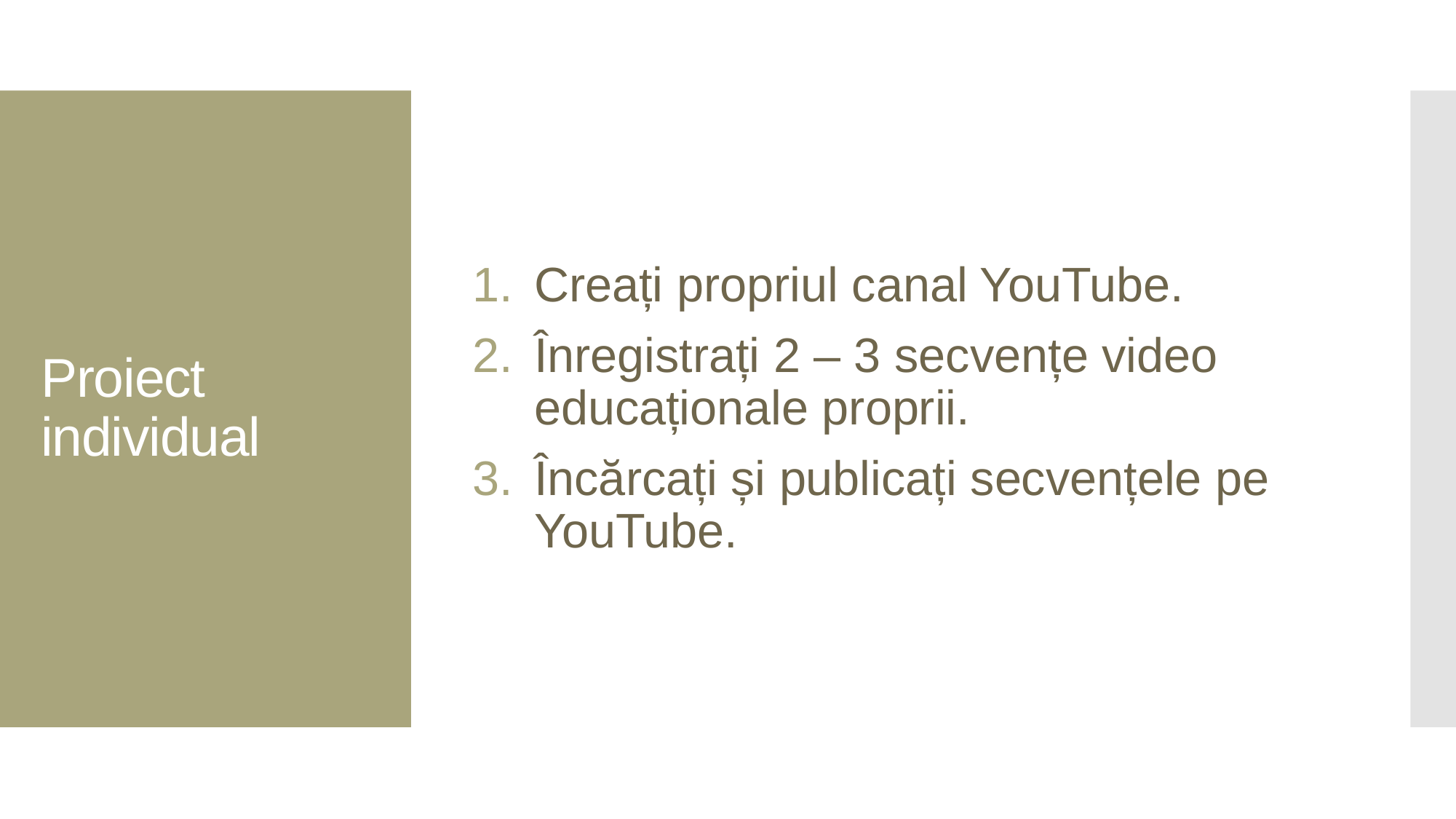

Creați propriul canal YouTube.
Înregistrați 2 – 3 secvențe video educaționale proprii.
Încărcați și publicați secvențele pe YouTube.
# Proiect individual